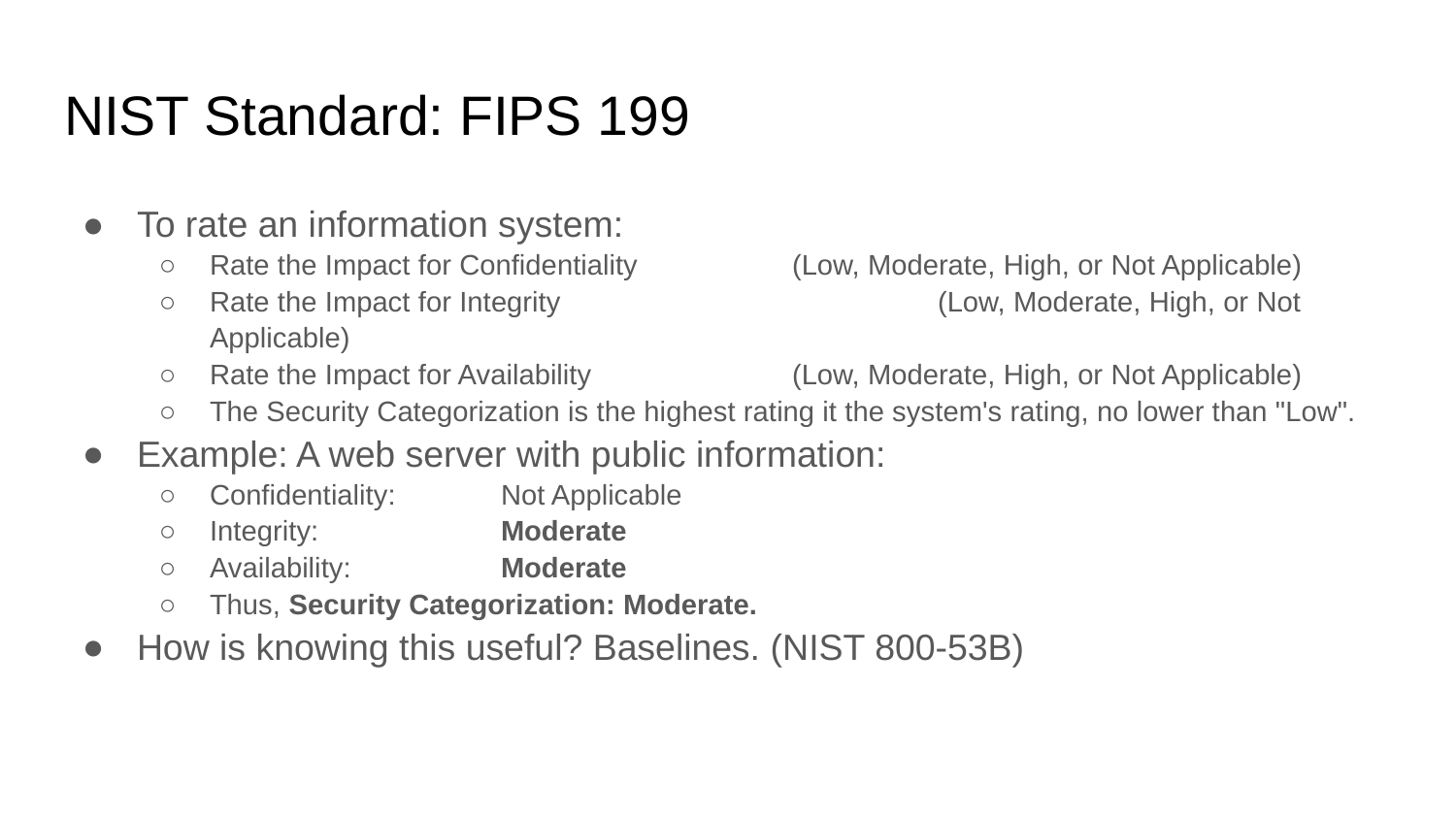

# NIST Standard: FIPS 199
To rate an information system:
Rate the Impact for Confidentiality		(Low, Moderate, High, or Not Applicable)
Rate the Impact for Integrity			(Low, Moderate, High, or Not Applicable)
Rate the Impact for Availability		(Low, Moderate, High, or Not Applicable)
The Security Categorization is the highest rating it the system's rating, no lower than "Low".
Example: A web server with public information:
Confidentiality:	Not Applicable
Integrity:		Moderate
Availability:		Moderate
Thus, Security Categorization: Moderate.
How is knowing this useful? Baselines. (NIST 800-53B)